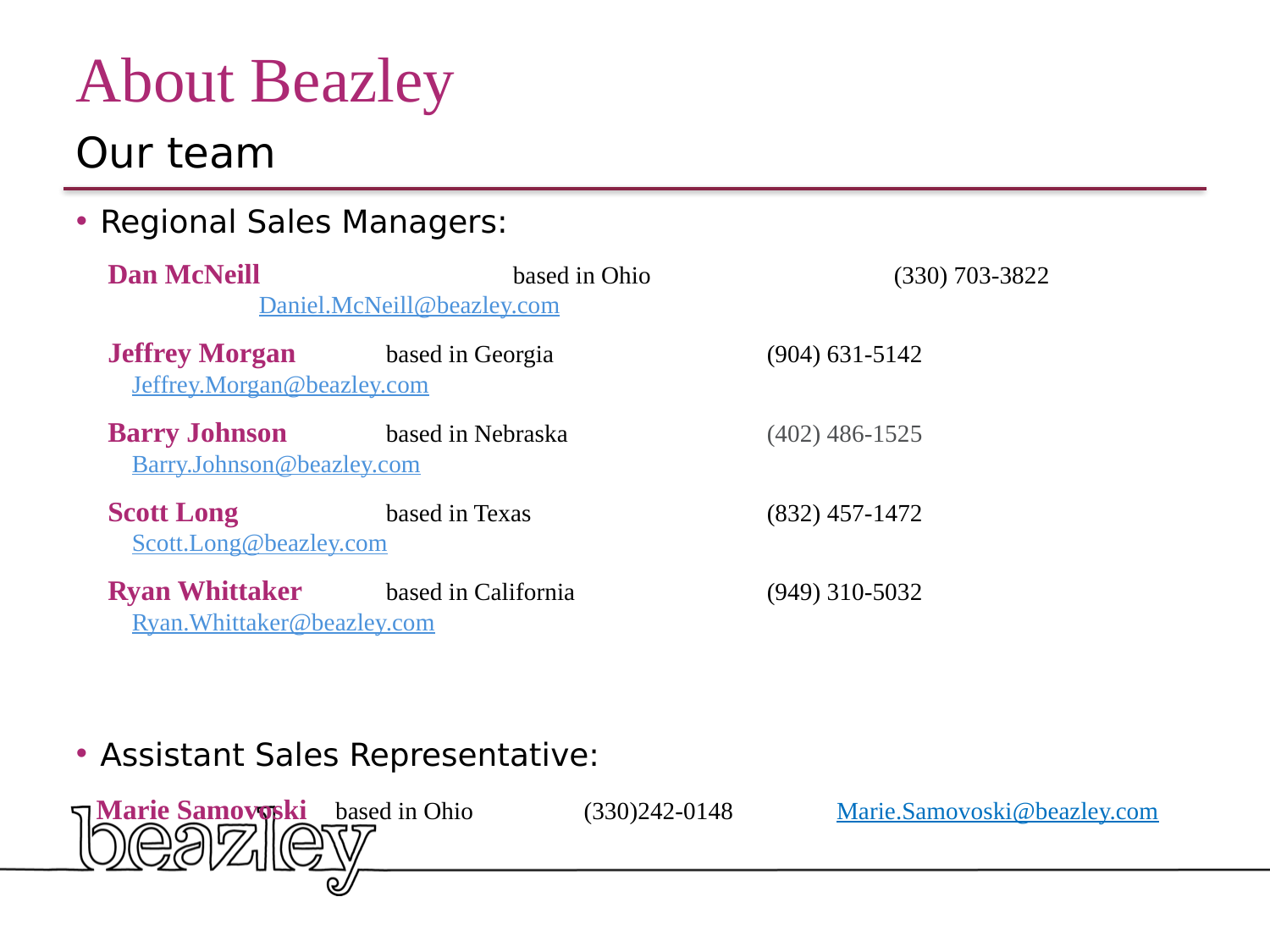

# About Beazley
Our team
Regional Sales Managers:
Dan McNeill		based in Ohio		(330) 703-3822		Daniel.McNeill@beazley.com
Jeffrey Morgan	based in Georgia		(904) 631-5142 		Jeffrey.Morgan@beazley.com
Barry Johnson	based in Nebraska 		(402) 486-1525		Barry.Johnson@beazley.com
Scott Long		based in Texas		(832) 457-1472 		Scott.Long@beazley.com
Ryan Whittaker	based in California		(949) 310-5032 		Ryan.Whittaker@beazley.com

Assistant Sales Representative:
  Marie Samovoski    based in Ohio                  (330)242-0148               Marie.Samovoski@beazley.com